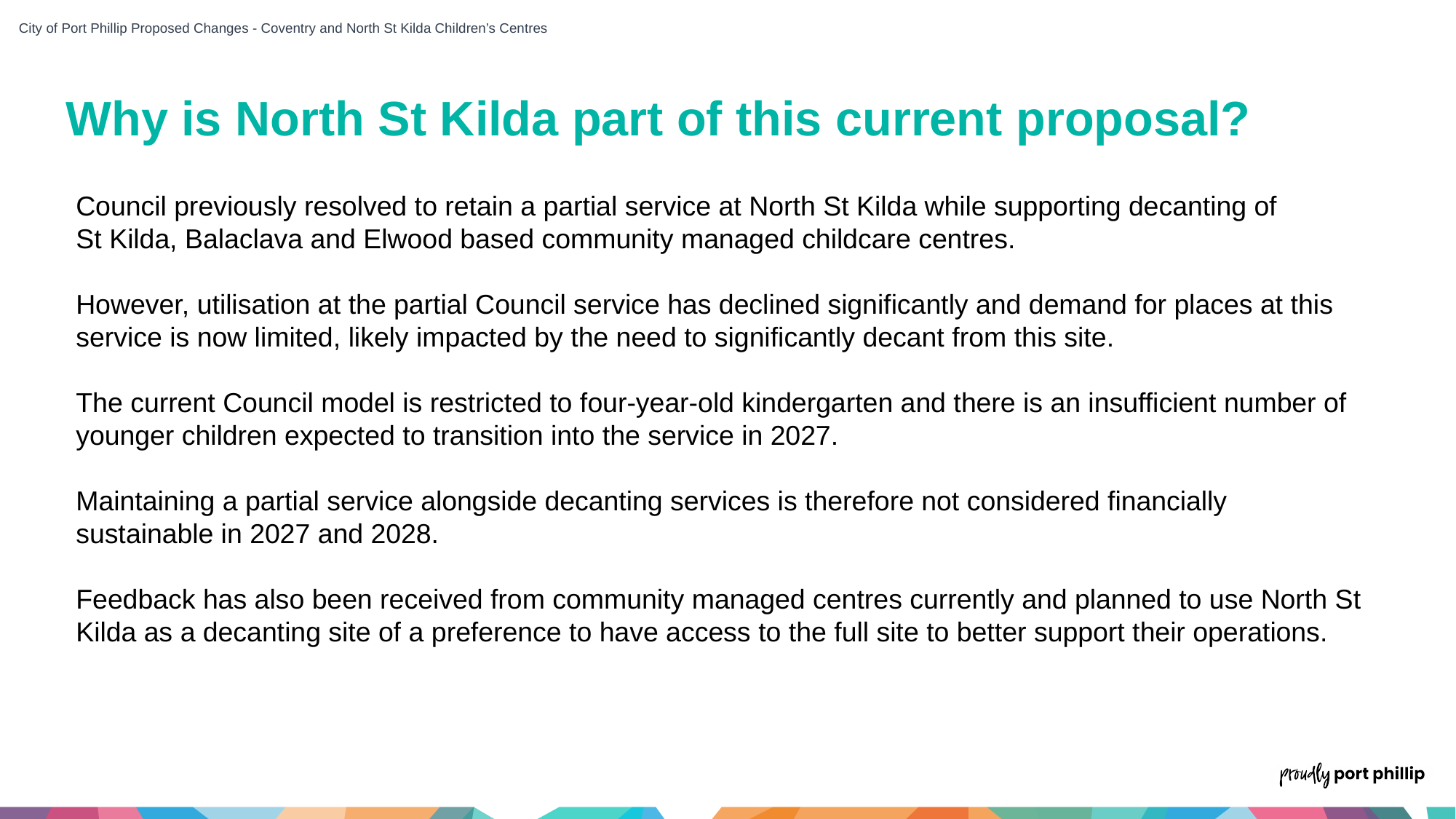

City of Port Phillip Proposed Changes - Coventry and North St Kilda Children’s Centres
Why is North St Kilda part of this current proposal?
Council previously resolved to retain a partial service at North St Kilda while supporting decanting of
St Kilda, Balaclava and Elwood based community managed childcare centres.

However, utilisation at the partial Council service has declined significantly and demand for places at this service is now limited, likely impacted by the need to significantly decant from this site.

The current Council model is restricted to four-year-old kindergarten and there is an insufficient number of younger children expected to transition into the service in 2027.

Maintaining a partial service alongside decanting services is therefore not considered financially sustainable in 2027 and 2028.

Feedback has also been received from community managed centres currently and planned to use North St Kilda as a decanting site of a preference to have access to the full site to better support their operations.